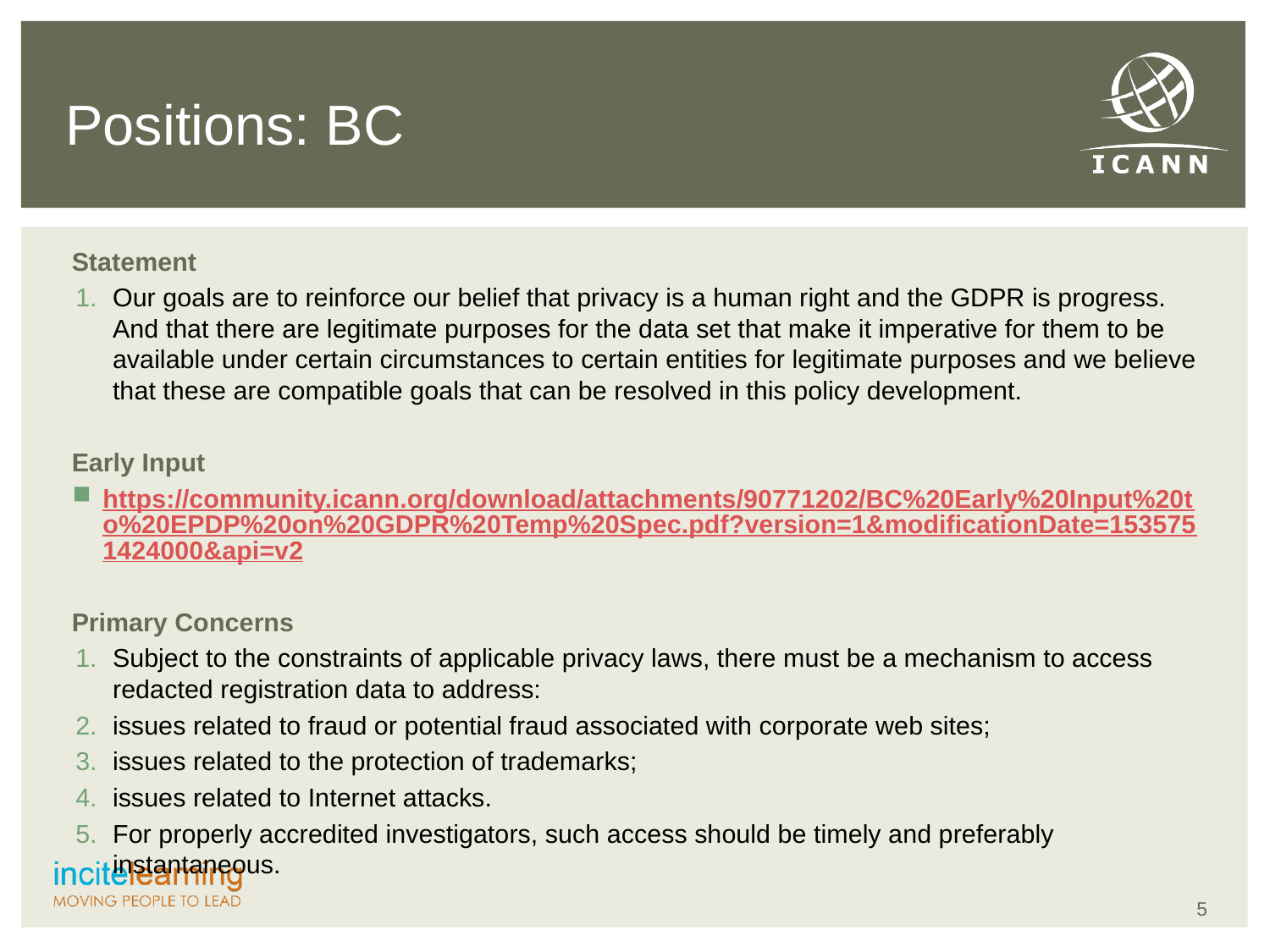

# Positions: BC
Statement
Our goals are to reinforce our belief that privacy is a human right and the GDPR is progress. And that there are legitimate purposes for the data set that make it imperative for them to be available under certain circumstances to certain entities for legitimate purposes and we believe that these are compatible goals that can be resolved in this policy development.

Early Input
https://community.icann.org/download/attachments/90771202/BC%20Early%20Input%20to%20EPDP%20on%20GDPR%20Temp%20Spec.pdf?version=1&modificationDate=1535751424000&api=v2

Primary Concerns
Subject to the constraints of applicable privacy laws, there must be a mechanism to access redacted registration data to address:
issues related to fraud or potential fraud associated with corporate web sites;
issues related to the protection of trademarks;
issues related to Internet attacks.
For properly accredited investigators, such access should be timely and preferably instantaneous.
5